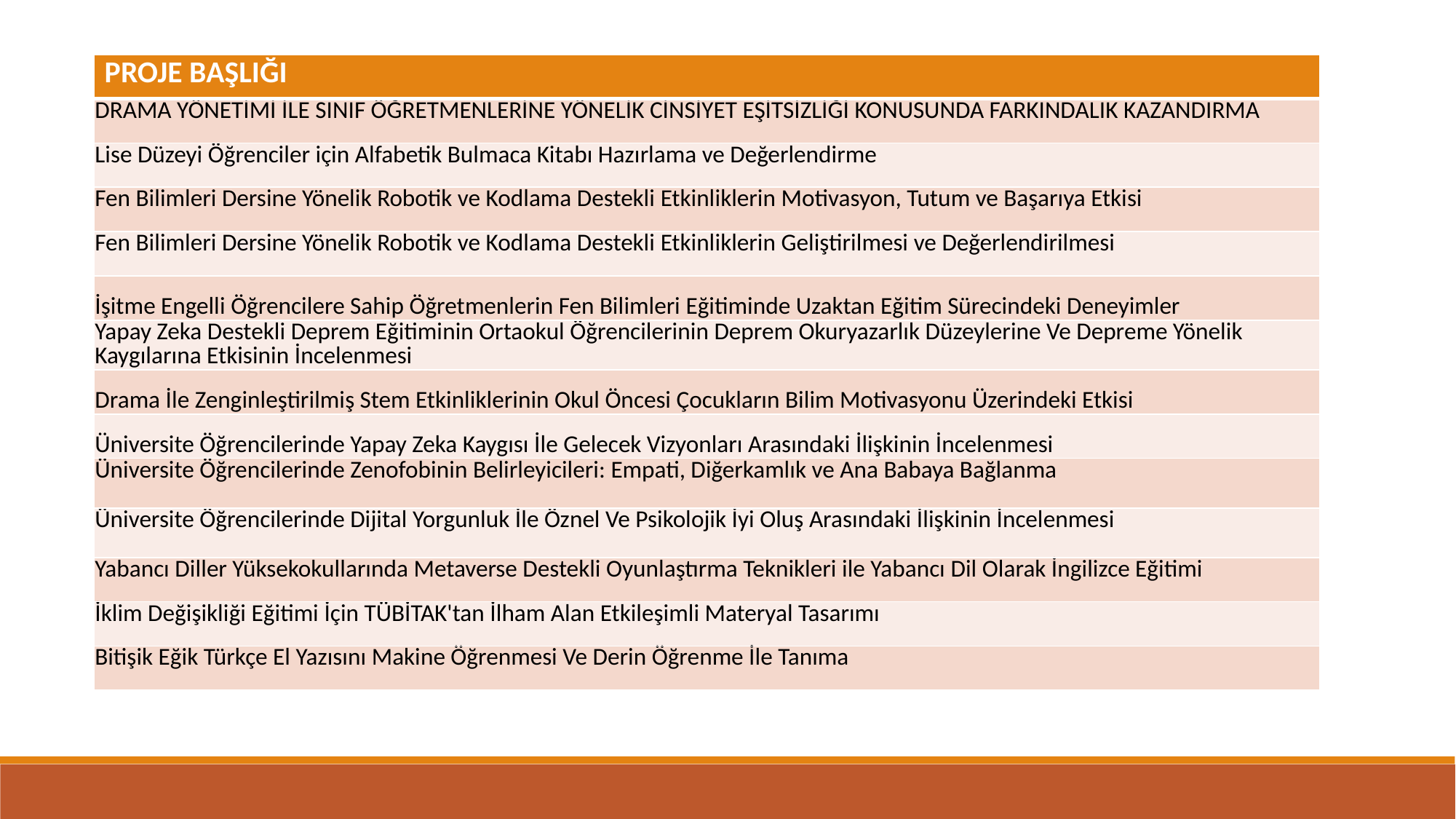

| PROJE BAŞLIĞI |
| --- |
| DRAMA YÖNETİMİ İLE SINIF ÖĞRETMENLERİNE YÖNELİK CİNSİYET EŞİTSİZLİĞİ KONUSUNDA FARKINDALIK KAZANDIRMA |
| Lise Düzeyi Öğrenciler için Alfabetik Bulmaca Kitabı Hazırlama ve Değerlendirme |
| Fen Bilimleri Dersine Yönelik Robotik ve Kodlama Destekli Etkinliklerin Motivasyon, Tutum ve Başarıya Etkisi |
| Fen Bilimleri Dersine Yönelik Robotik ve Kodlama Destekli Etkinliklerin Geliştirilmesi ve Değerlendirilmesi |
| İşitme Engelli Öğrencilere Sahip Öğretmenlerin Fen Bilimleri Eğitiminde Uzaktan Eğitim Sürecindeki Deneyimler |
| Yapay Zeka Destekli Deprem Eğitiminin Ortaokul Öğrencilerinin Deprem Okuryazarlık Düzeylerine Ve Depreme Yönelik Kaygılarına Etkisinin İncelenmesi |
| Drama İle Zenginleştirilmiş Stem Etkinliklerinin Okul Öncesi Çocukların Bilim Motivasyonu Üzerindeki Etkisi |
| Üniversite Öğrencilerinde Yapay Zeka Kaygısı İle Gelecek Vizyonları Arasındaki İlişkinin İncelenmesi |
| Üniversite Öğrencilerinde Zenofobinin Belirleyicileri: Empati, Diğerkamlık ve Ana Babaya Bağlanma |
| Üniversite Öğrencilerinde Dijital Yorgunluk İle Öznel Ve Psikolojik İyi Oluş Arasındaki İlişkinin İncelenmesi |
| Yabancı Diller Yüksekokullarında Metaverse Destekli Oyunlaştırma Teknikleri ile Yabancı Dil Olarak İngilizce Eğitimi |
| İklim Değişikliği Eğitimi İçin TÜBİTAK'tan İlham Alan Etkileşimli Materyal Tasarımı |
| Bitişik Eğik Türkçe El Yazısını Makine Öğrenmesi Ve Derin Öğrenme İle Tanıma |